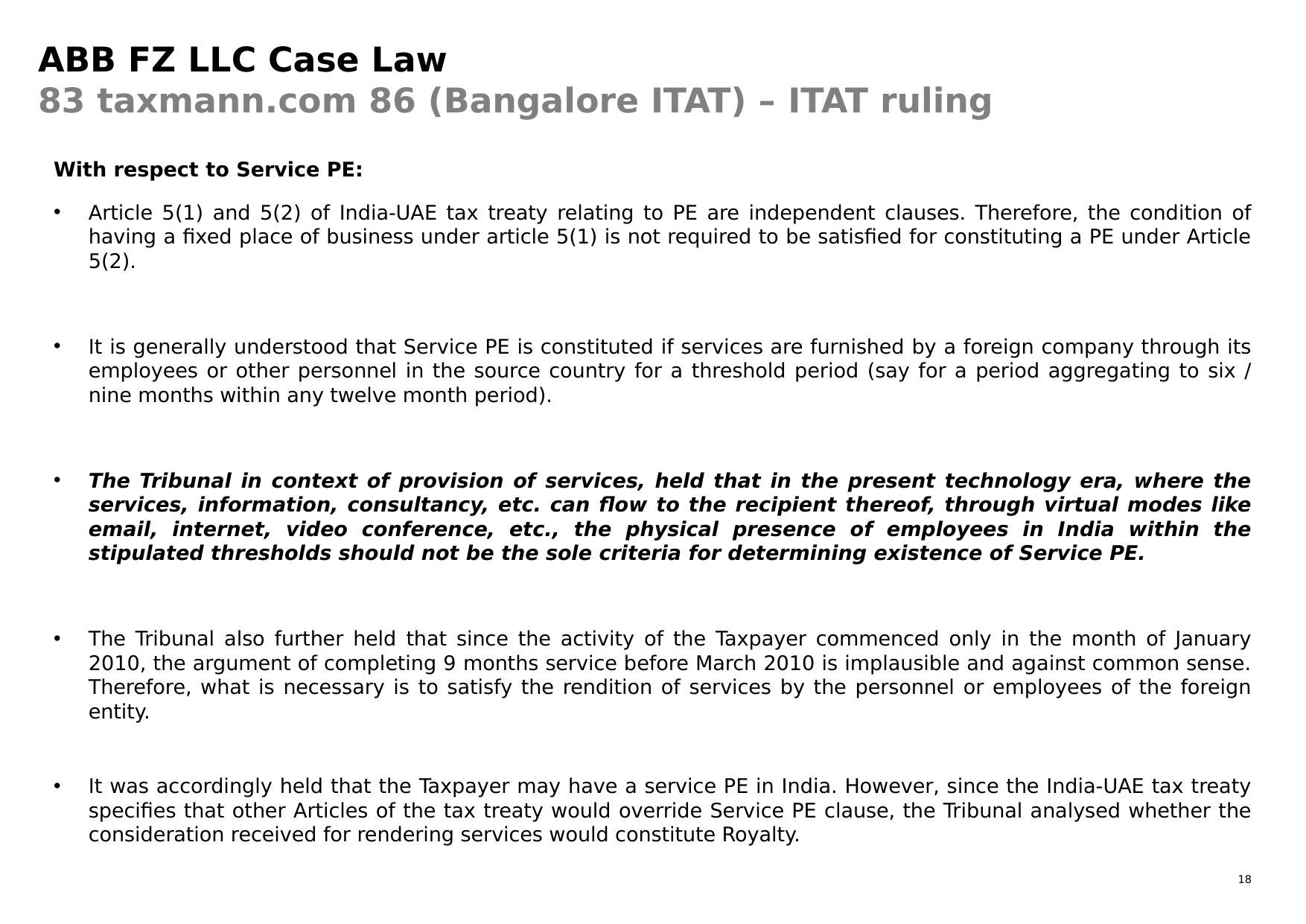

ABB FZ LLC Case Law                                                                     83 taxmann.com 86 (Bangalore ITAT) – ITAT ruling

With respect to Service PE:
Article 5(1) and 5(2) of India-UAE tax treaty relating to PE are independent clauses. Therefore, the condition of having a fixed place of business under article 5(1) is not required to be satisfied for constituting a PE under Article 5(2).

It is generally understood that Service PE is constituted if services are furnished by a foreign company through its employees or other personnel in the source country for a threshold period (say for a period aggregating to six / nine months within any twelve month period).

The Tribunal in context of provision of services, held that in the present technology era, where the services, information, consultancy, etc. can flow to the recipient thereof, through virtual modes like email, internet, video conference, etc., the physical presence of employees in India within the stipulated thresholds should not be the sole criteria for determining existence of Service PE.

The Tribunal also further held that since the activity of the Taxpayer commenced only in the month of January 2010, the argument of completing 9 months service before March 2010 is implausible and against common sense. Therefore, what is necessary is to satisfy the rendition of services by the personnel or employees of the foreign entity.

It was accordingly held that the Taxpayer may have a service PE in India. However, since the India-UAE tax treaty specifies that other Articles of the tax treaty would override Service PE clause, the Tribunal analysed whether the consideration received for rendering services would constitute Royalty.